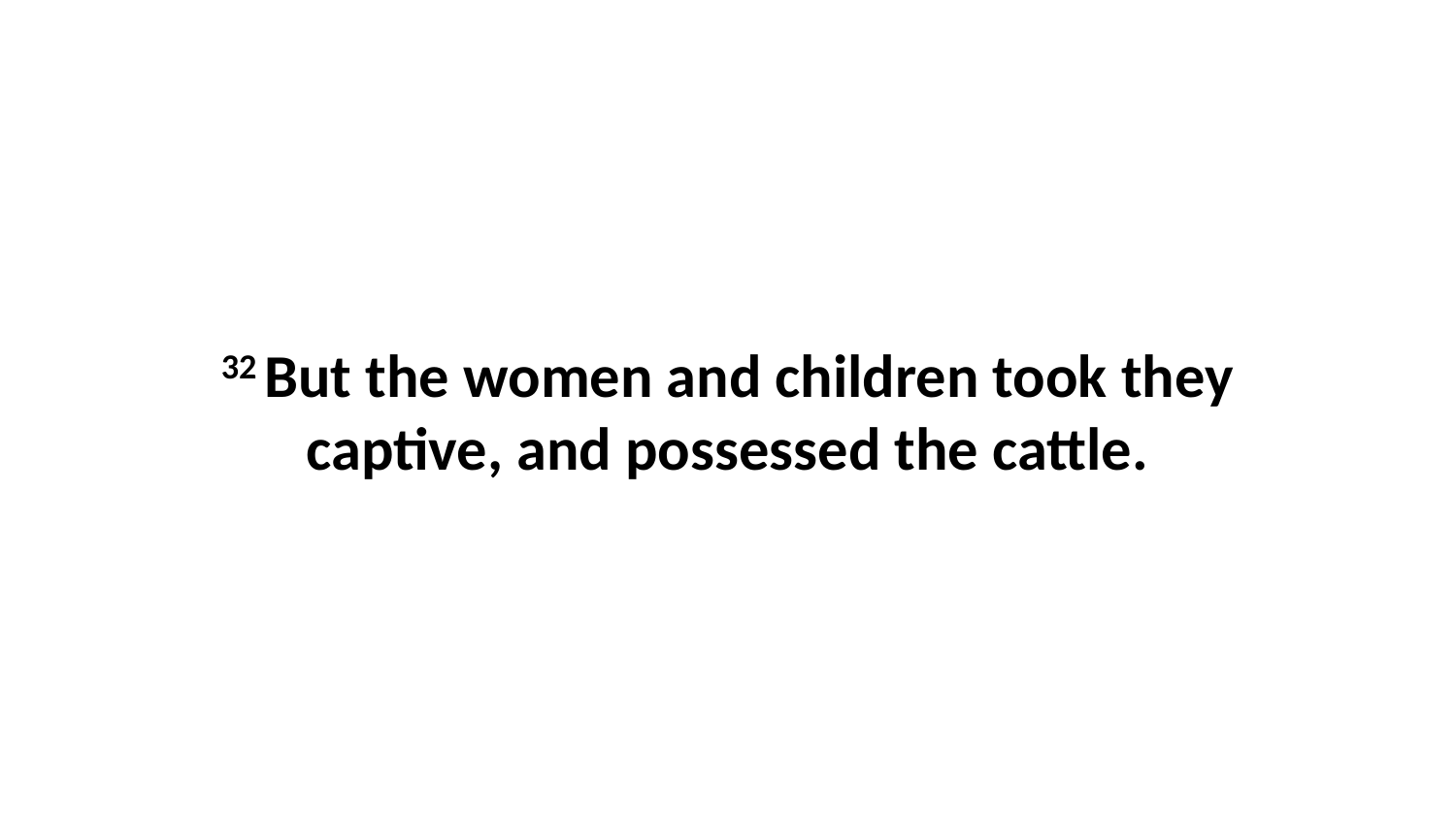

32 But the women and children took they captive, and possessed the cattle.